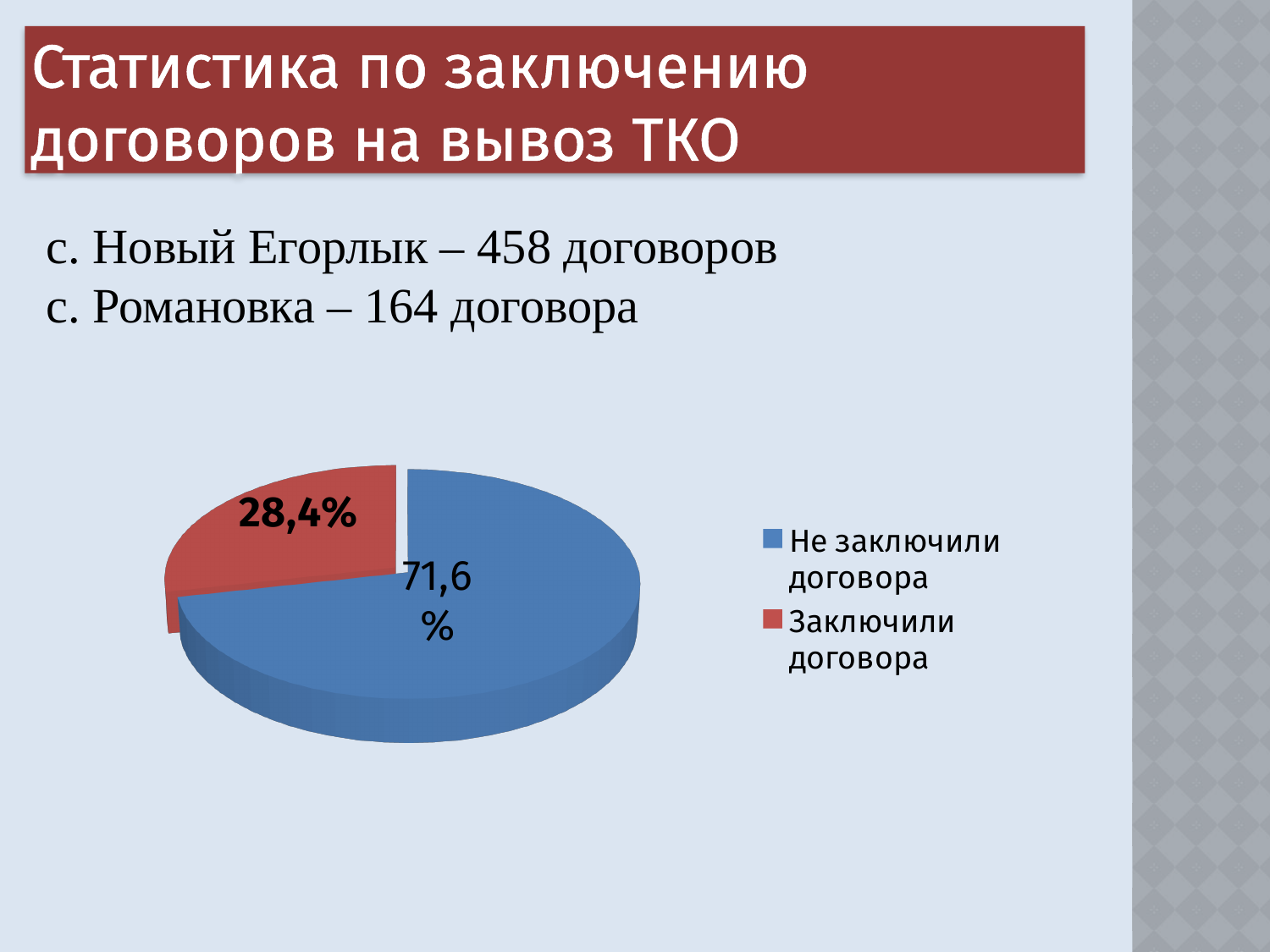

# Статистика по заключению договоров на вывоз ТКО
с. Новый Егорлык – 458 договоров
с. Романовка – 164 договора

[unsupported chart]